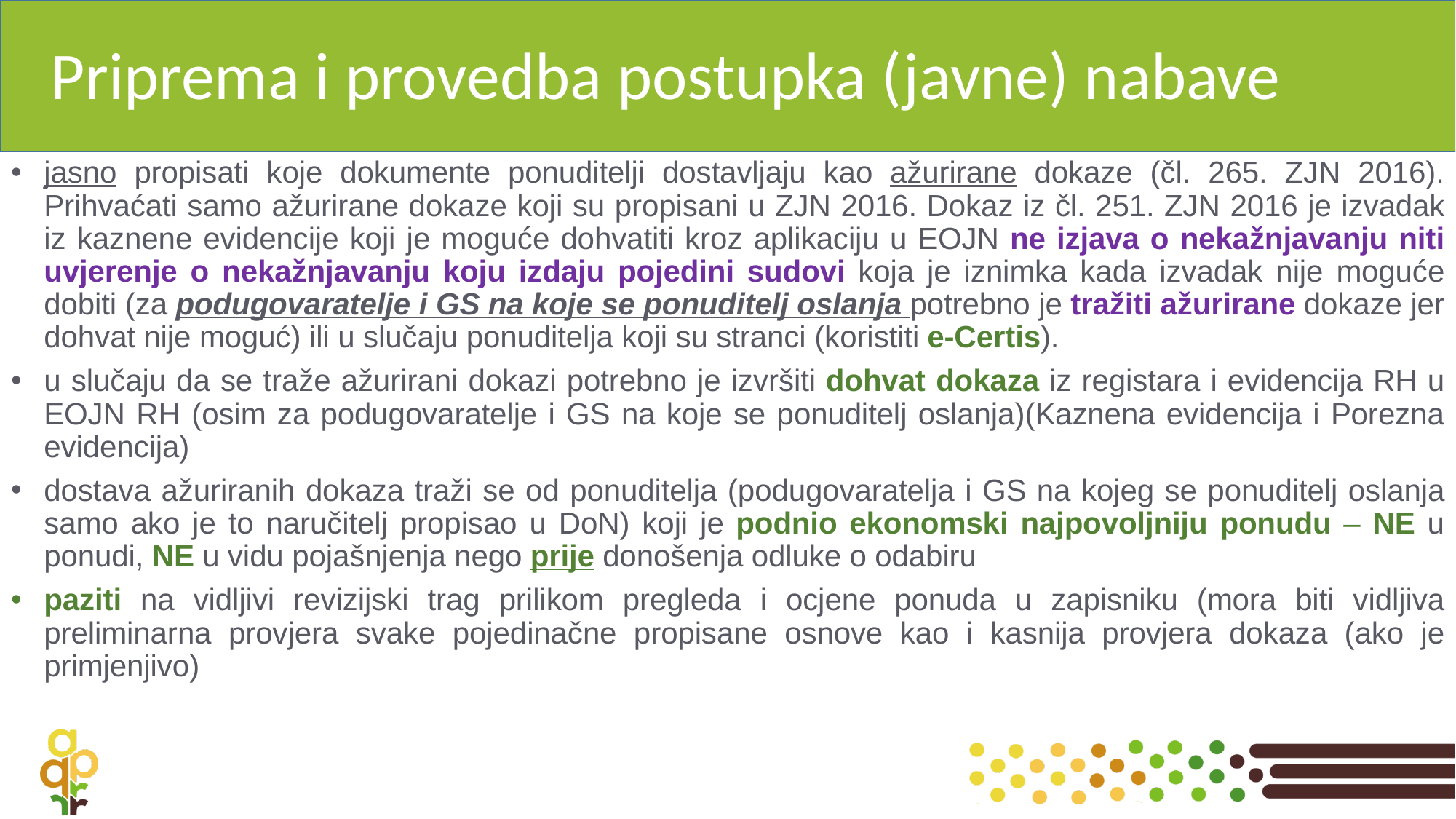

# Priprema i provedba postupka (javne) nabave
jasno propisati koje dokumente ponuditelji dostavljaju kao ažurirane dokaze (čl. 265. ZJN 2016). Prihvaćati samo ažurirane dokaze koji su propisani u ZJN 2016. Dokaz iz čl. 251. ZJN 2016 je izvadak iz kaznene evidencije koji je moguće dohvatiti kroz aplikaciju u EOJN ne izjava o nekažnjavanju niti uvjerenje o nekažnjavanju koju izdaju pojedini sudovi koja je iznimka kada izvadak nije moguće dobiti (za podugovaratelje i GS na koje se ponuditelj oslanja potrebno je tražiti ažurirane dokaze jer dohvat nije moguć) ili u slučaju ponuditelja koji su stranci (koristiti e-Certis).
u slučaju da se traže ažurirani dokazi potrebno je izvršiti dohvat dokaza iz registara i evidencija RH u EOJN RH (osim za podugovaratelje i GS na koje se ponuditelj oslanja)(Kaznena evidencija i Porezna evidencija)
dostava ažuriranih dokaza traži se od ponuditelja (podugovaratelja i GS na kojeg se ponuditelj oslanja samo ako je to naručitelj propisao u DoN) koji je podnio ekonomski najpovoljniju ponudu – NE u ponudi, NE u vidu pojašnjenja nego prije donošenja odluke o odabiru
paziti na vidljivi revizijski trag prilikom pregleda i ocjene ponuda u zapisniku (mora biti vidljiva preliminarna provjera svake pojedinačne propisane osnove kao i kasnija provjera dokaza (ako je primjenjivo)